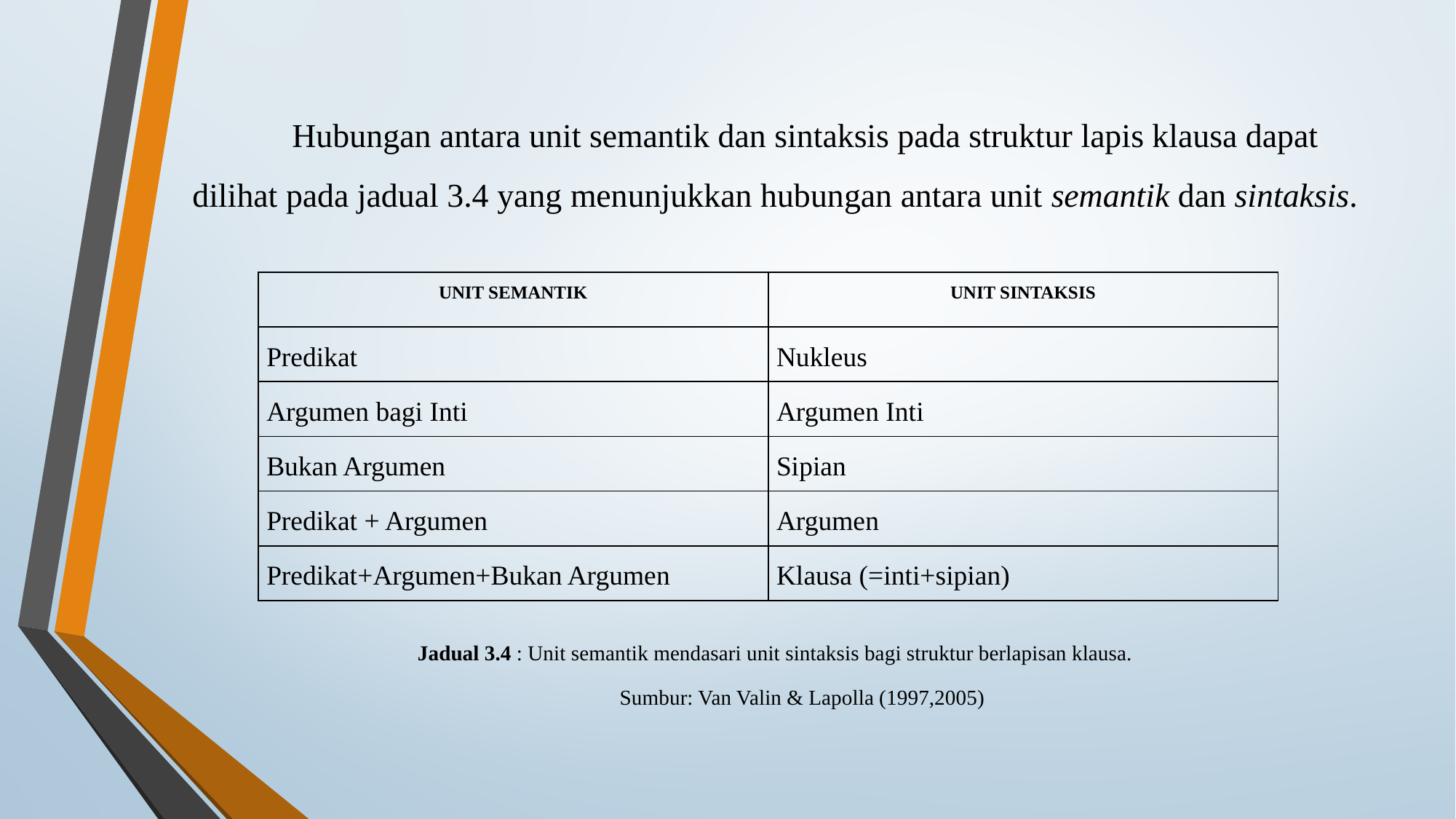

# Hubungan antara unit semantik dan sintaksis pada struktur lapis klausa dapat dilihat pada jadual 3.4 yang menunjukkan hubungan antara unit semantik dan sintaksis.
| UNIT SEMANTIK | UNIT SINTAKSIS |
| --- | --- |
| Predikat | Nukleus |
| Argumen bagi Inti | Argumen Inti |
| Bukan Argumen | Sipian |
| Predikat + Argumen | Argumen |
| Predikat+Argumen+Bukan Argumen | Klausa (=inti+sipian) |
Jadual 3.4 : Unit semantik mendasari unit sintaksis bagi struktur berlapisan klausa.
Sumbur: Van Valin & Lapolla (1997,2005)